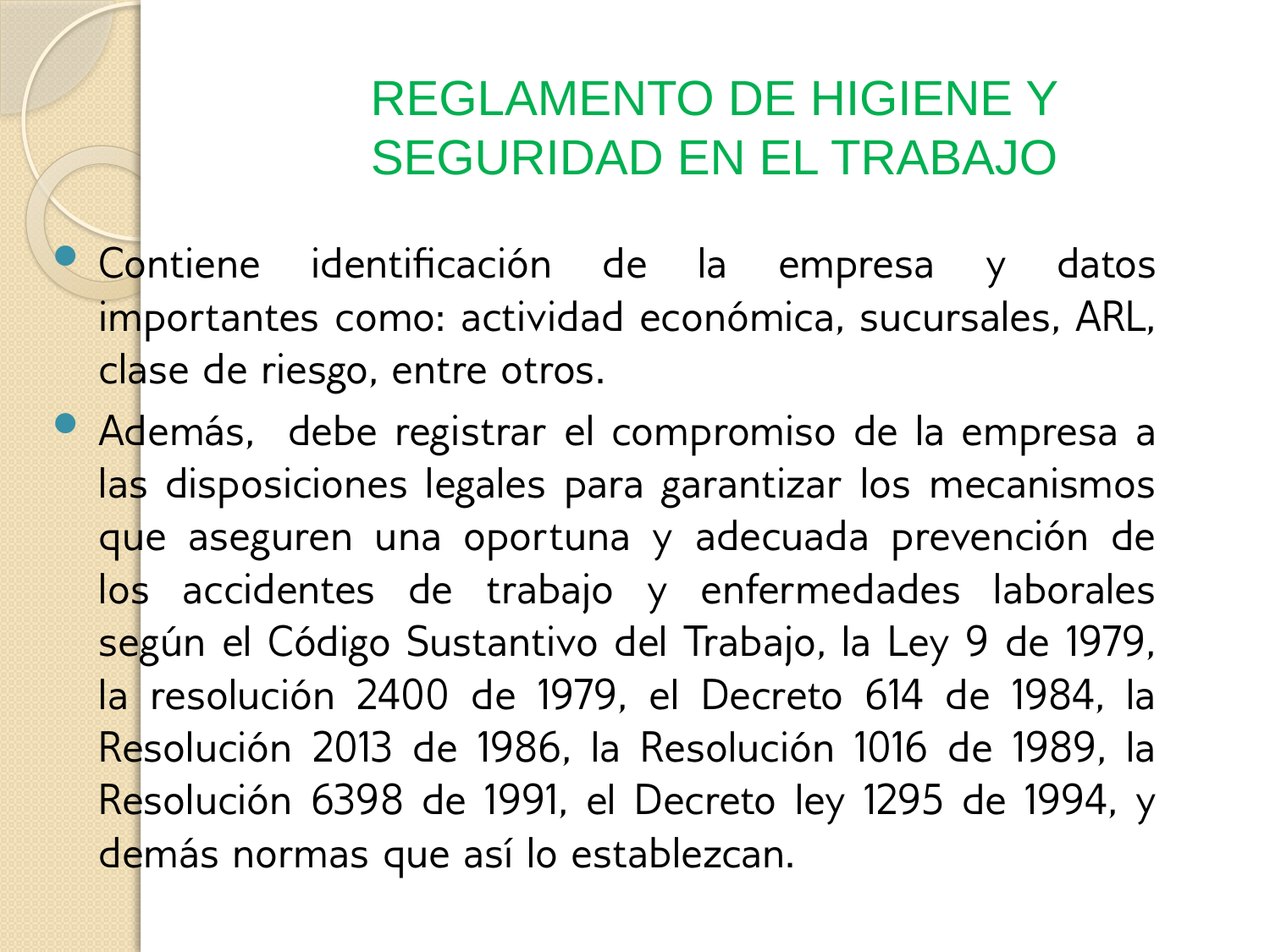

REGLAMENTO DE HIGIENE Y SEGURIDAD EN EL TRABAJO
Contiene identificación de la empresa y datos importantes como: actividad económica, sucursales, ARL, clase de riesgo, entre otros.
Además,  debe registrar el compromiso de la empresa a las disposiciones legales para garantizar los mecanismos que aseguren una oportuna y adecuada prevención de los accidentes de trabajo y enfermedades laborales según el Código Sustantivo del Trabajo, la Ley 9 de 1979, la resolución 2400 de 1979, el Decreto 614 de 1984, la Resolución 2013 de 1986, la Resolución 1016 de 1989, la Resolución 6398 de 1991, el Decreto ley 1295 de 1994, y demás normas que así lo establezcan.